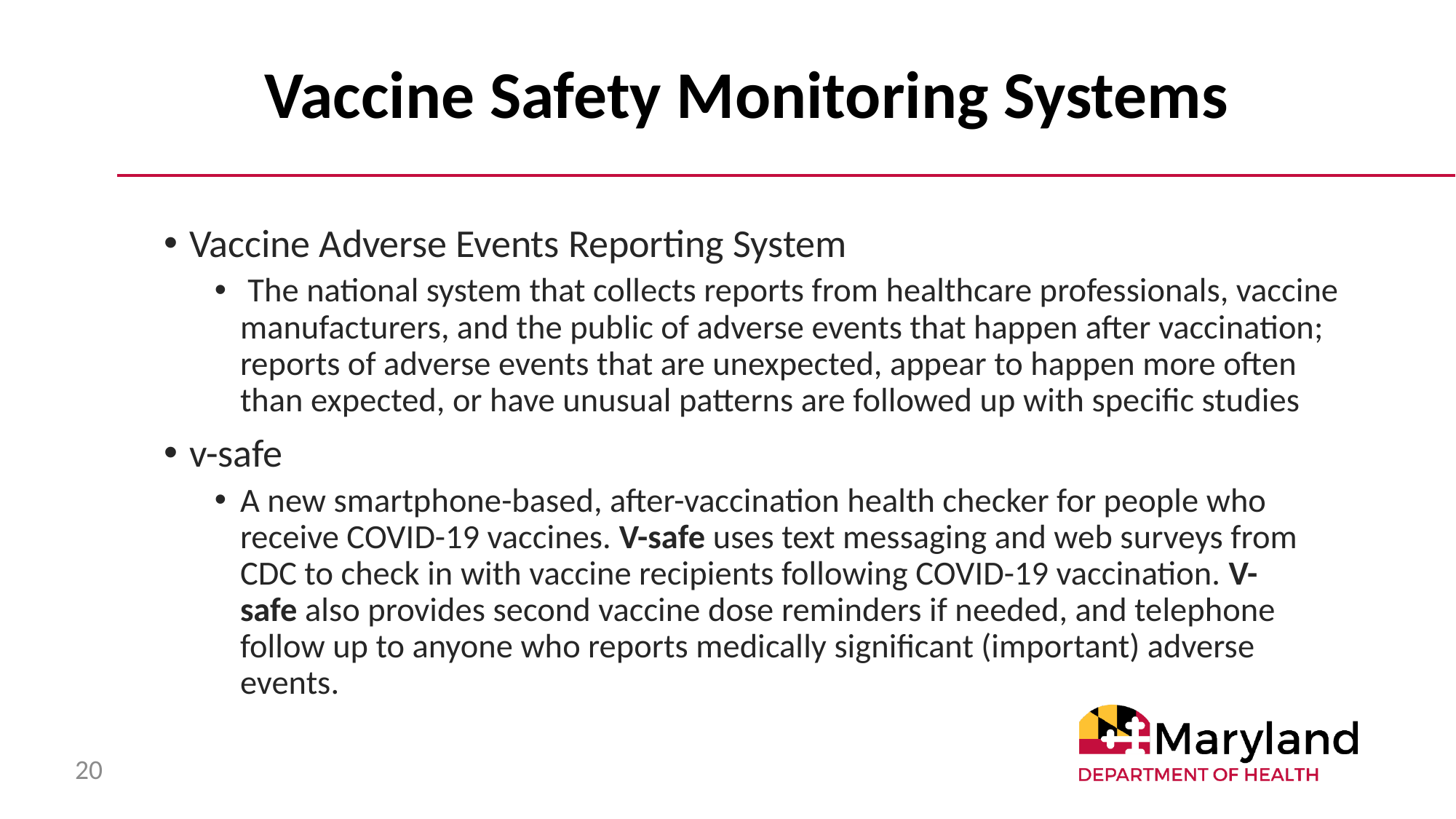

# Vaccine Safety Monitoring Systems

Vaccine Adverse Events Reporting System
 The national system that collects reports from healthcare professionals, vaccine manufacturers, and the public of adverse events that happen after vaccination; reports of adverse events that are unexpected, appear to happen more often than expected, or have unusual patterns are followed up with specific studies
v-safe
A new smartphone-based, after-vaccination health checker for people who receive COVID-19 vaccines. V-safe uses text messaging and web surveys from CDC to check in with vaccine recipients following COVID-19 vaccination. V-safe also provides second vaccine dose reminders if needed, and telephone follow up to anyone who reports medically significant (important) adverse events.

20